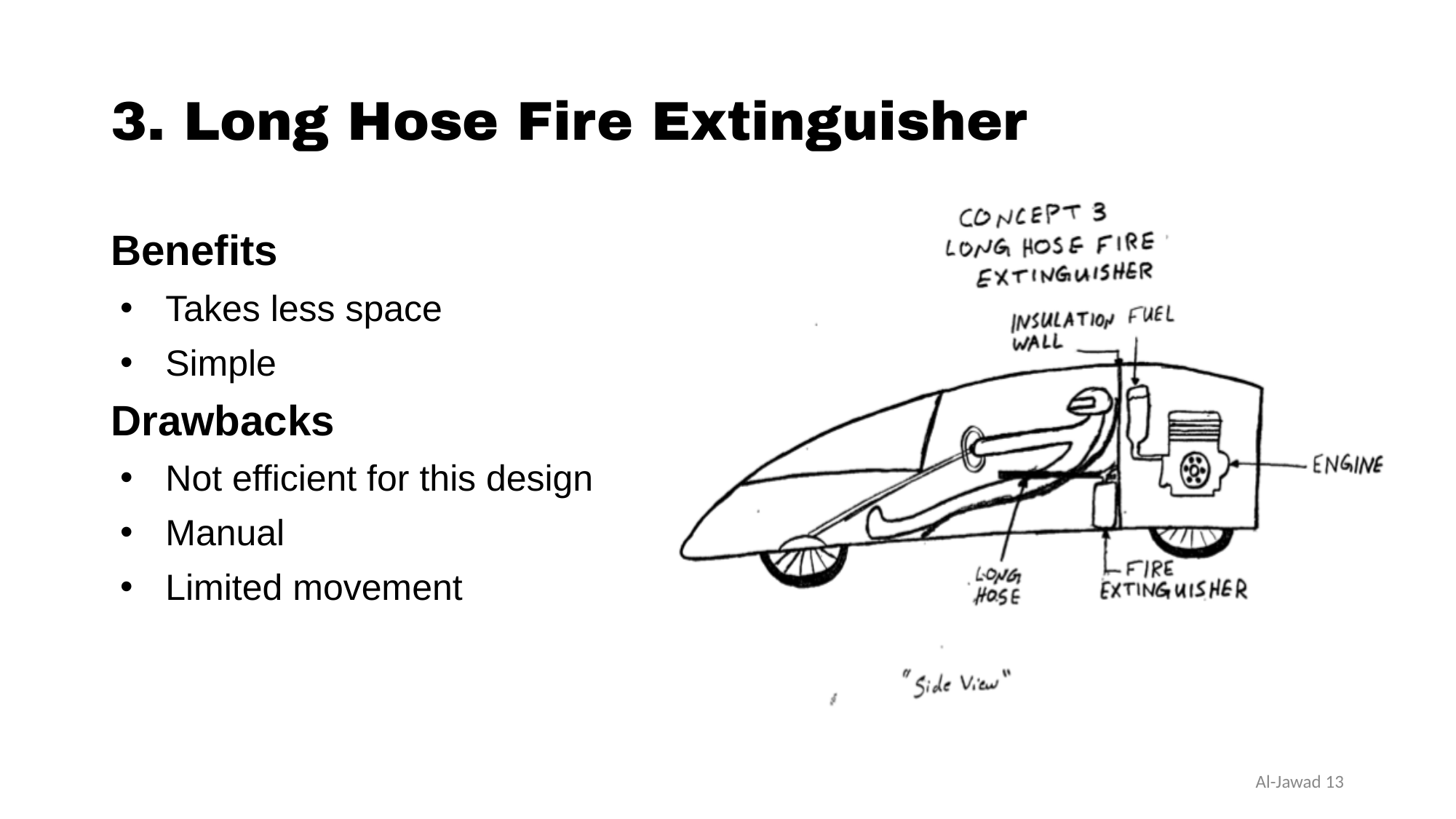

# 3. Long Hose Fire Extinguisher

Benefits
Takes less space
Simple
Drawbacks
Not efficient for this design
Manual
Limited movement
Al-Jawad 13